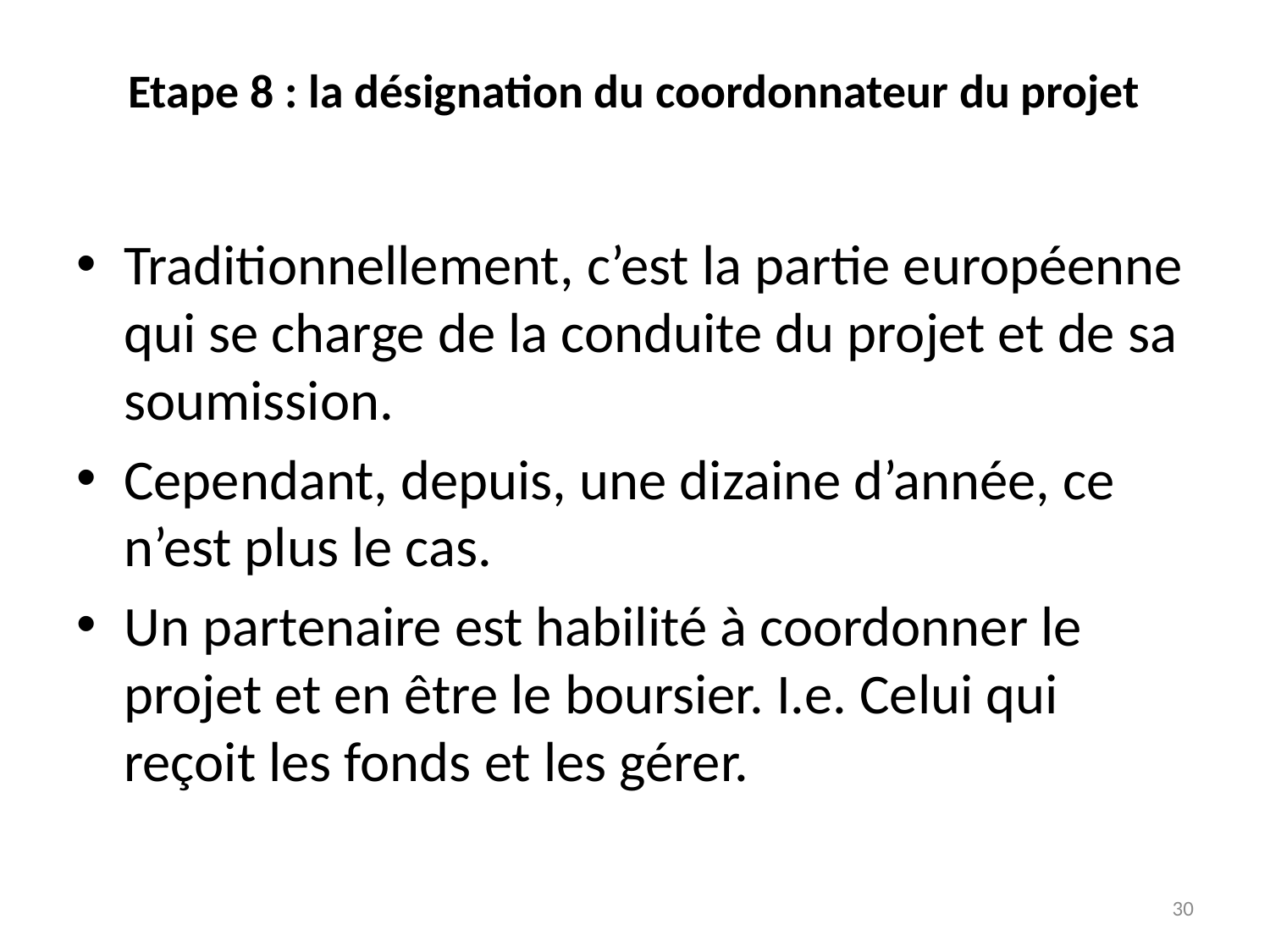

# Etape 8 : la désignation du coordonnateur du projet
Traditionnellement, c’est la partie européenne qui se charge de la conduite du projet et de sa soumission.
Cependant, depuis, une dizaine d’année, ce n’est plus le cas.
Un partenaire est habilité à coordonner le projet et en être le boursier. I.e. Celui qui reçoit les fonds et les gérer.

30